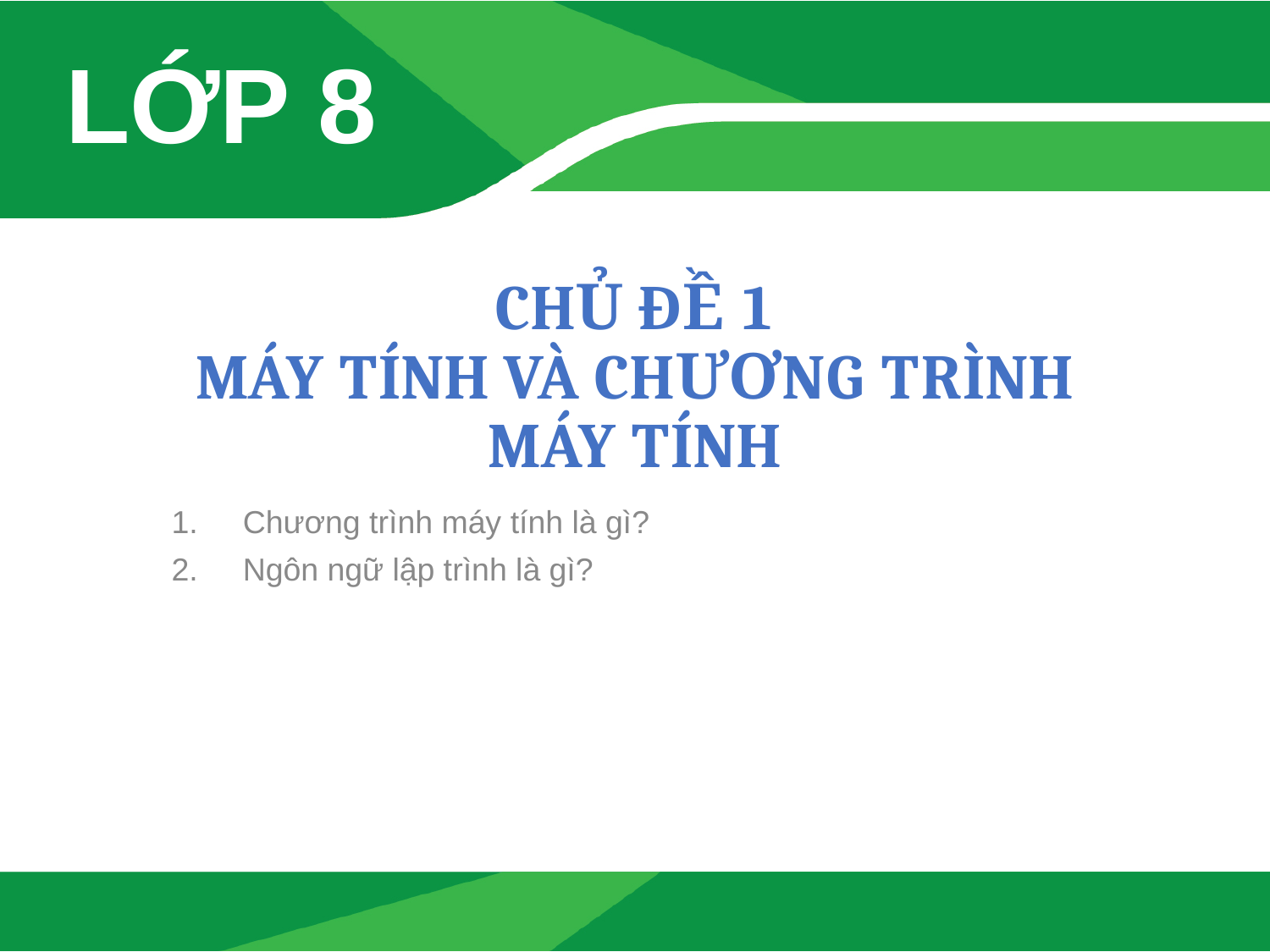

# CHỦ ĐỀ 1 MÁY TÍNH VÀ CHƯƠNG TRÌNH MÁY TÍNH
Chương trình máy tính là gì?
Ngôn ngữ lập trình là gì?